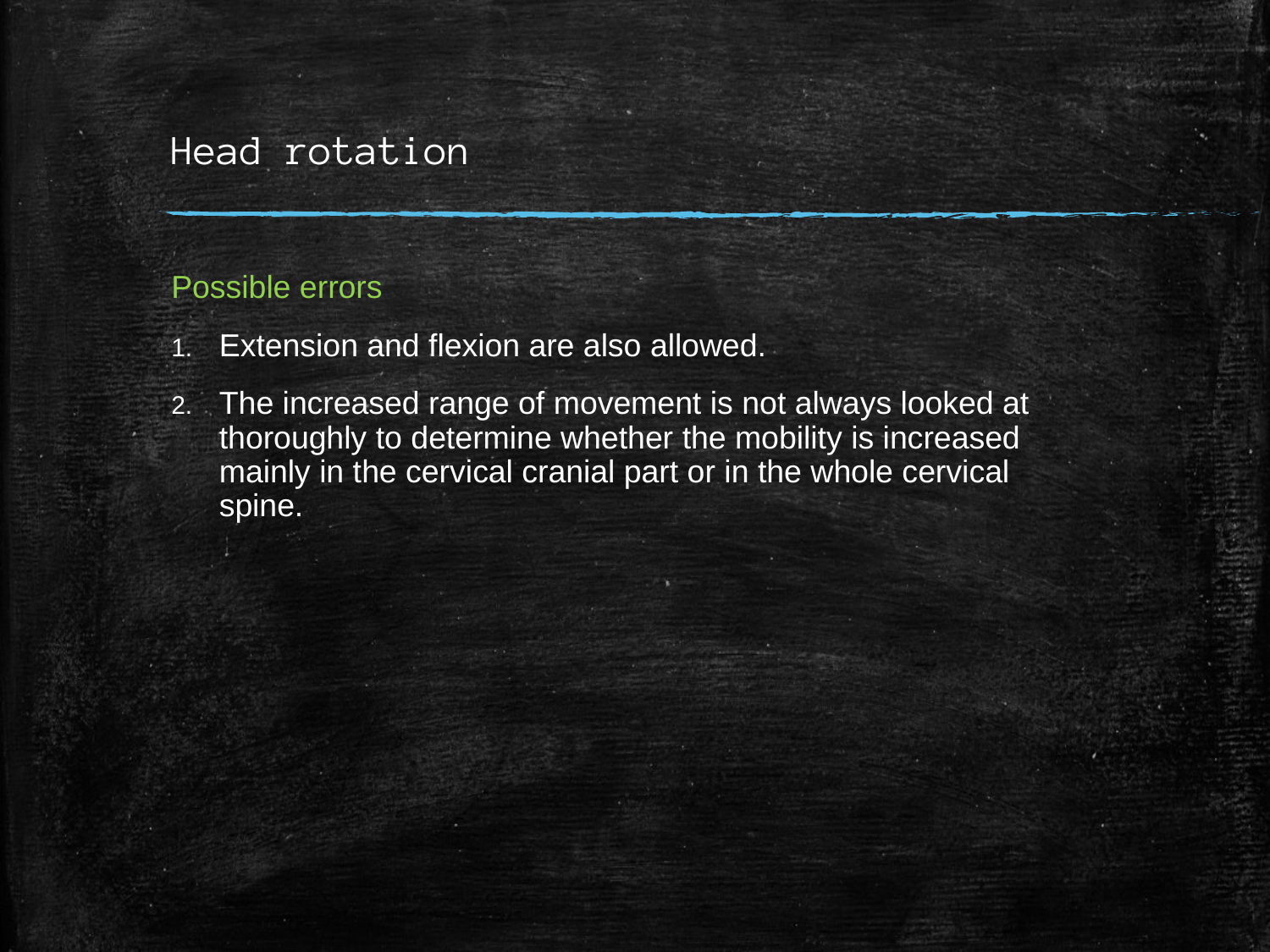

# Head rotation
Possible errors
Extension and flexion are also allowed.
The increased range of movement is not always looked at thoroughly to determine whether the mobility is increased mainly in the cervical cranial part or in the whole cervical spine.